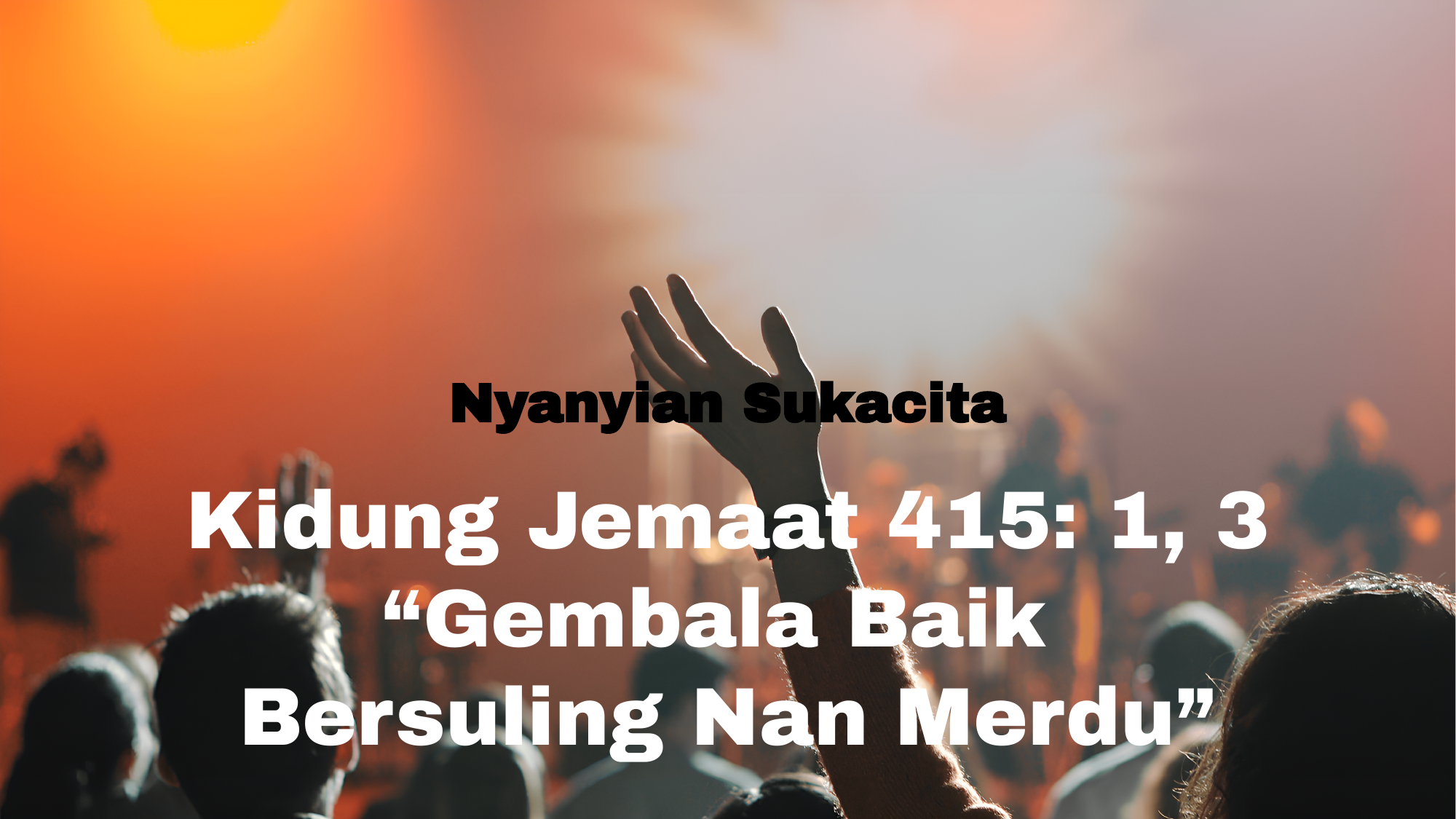

Nyanyian Sukacita
Kidung Jemaat 415: 1, 3
“Gembala Baik
Bersuling Nan Merdu”